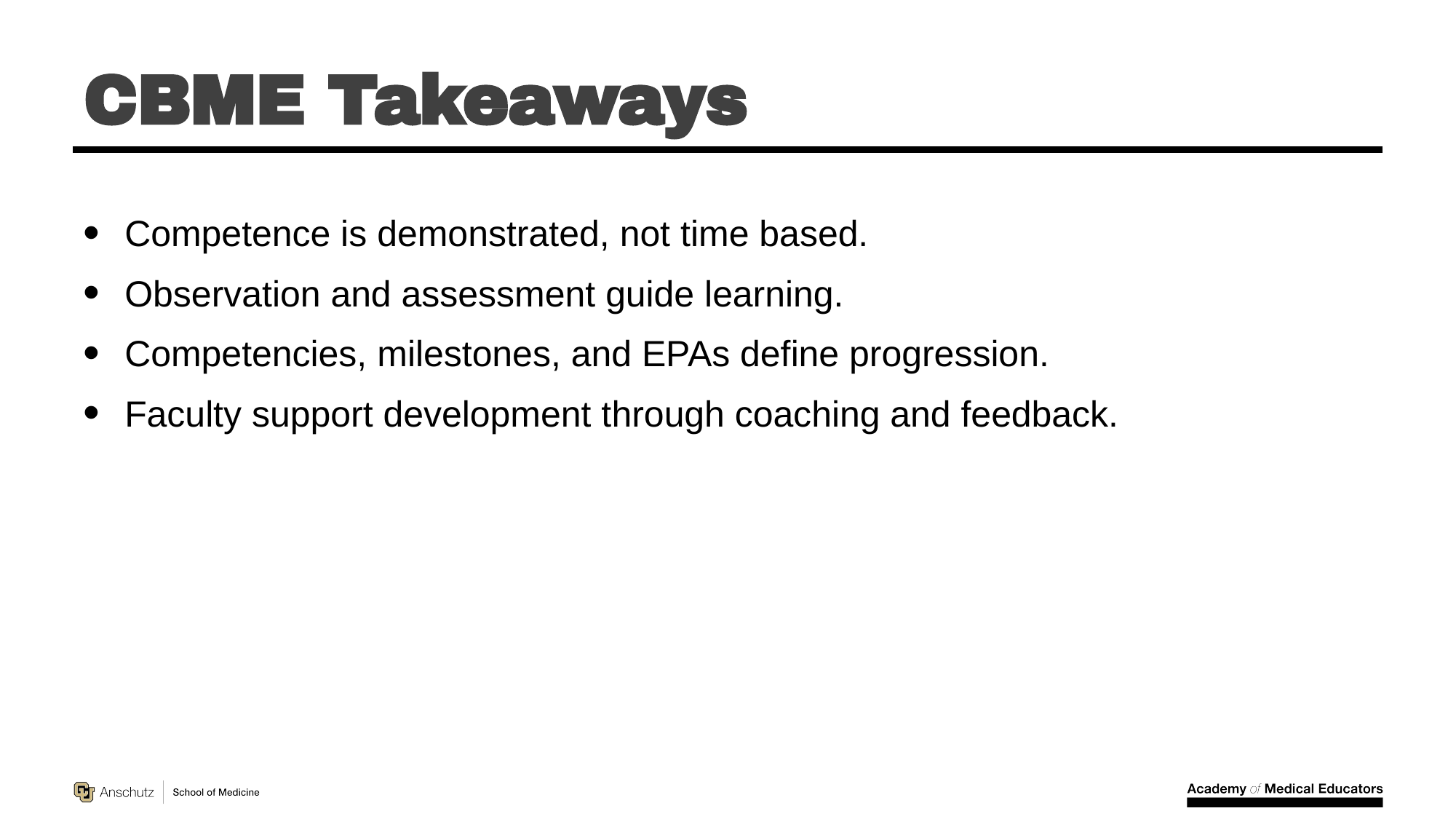

# CBME Takeaways
Competence is demonstrated, not time based.
Observation and assessment guide learning.
Competencies, milestones, and EPAs define progression.
Faculty support development through coaching and feedback.